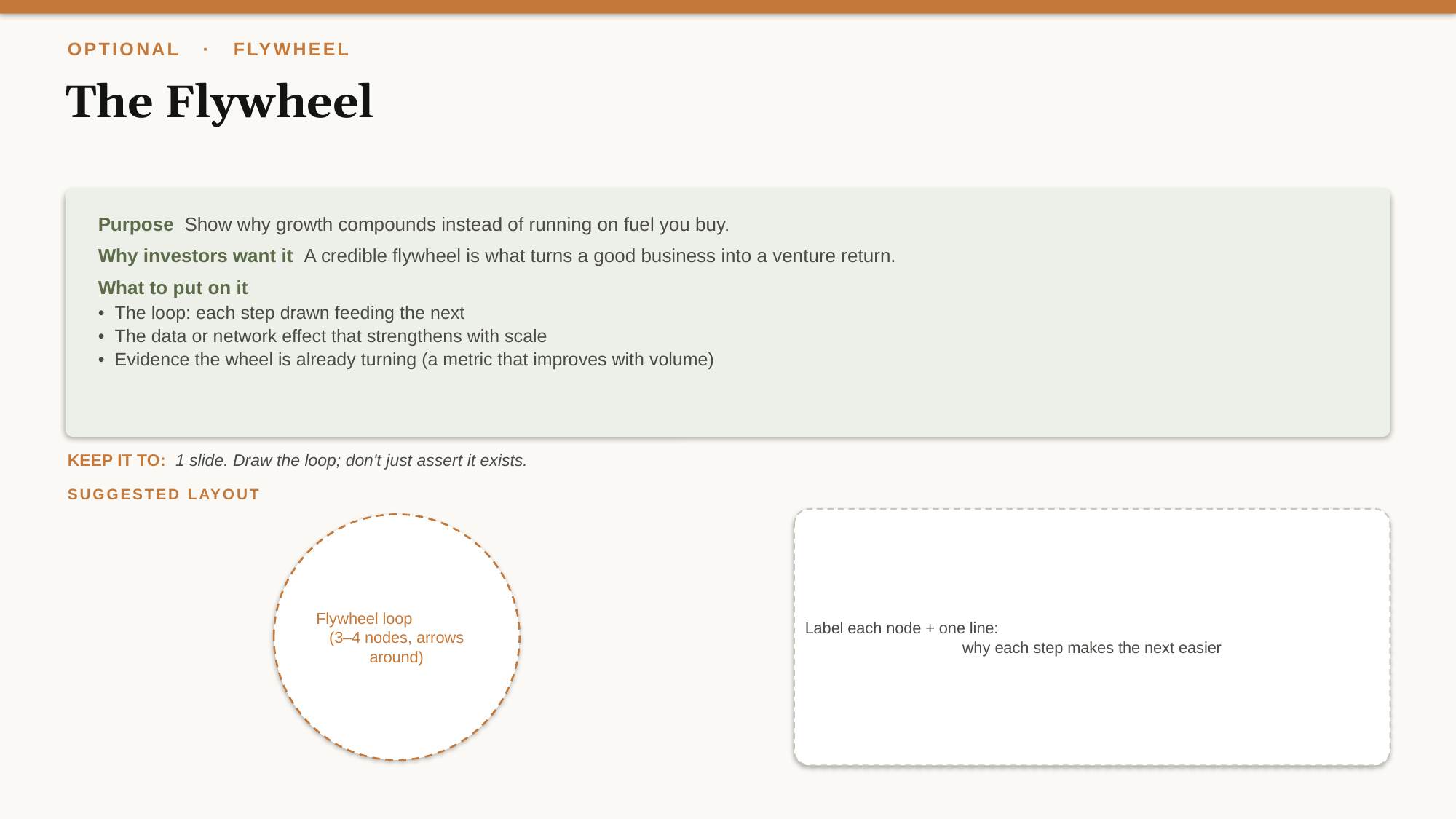

OPTIONAL   ·   FLYWHEEL
The Flywheel
Purpose  Show why growth compounds instead of running on fuel you buy.
Why investors want it  A credible flywheel is what turns a good business into a venture return.
What to put on it
•  The loop: each step drawn feeding the next
•  The data or network effect that strengthens with scale
•  Evidence the wheel is already turning (a metric that improves with volume)
KEEP IT TO:  1 slide. Draw the loop; don't just assert it exists.
SUGGESTED LAYOUT
Label each node + one line:
why each step makes the next easier
Flywheel loop
(3–4 nodes, arrows around)